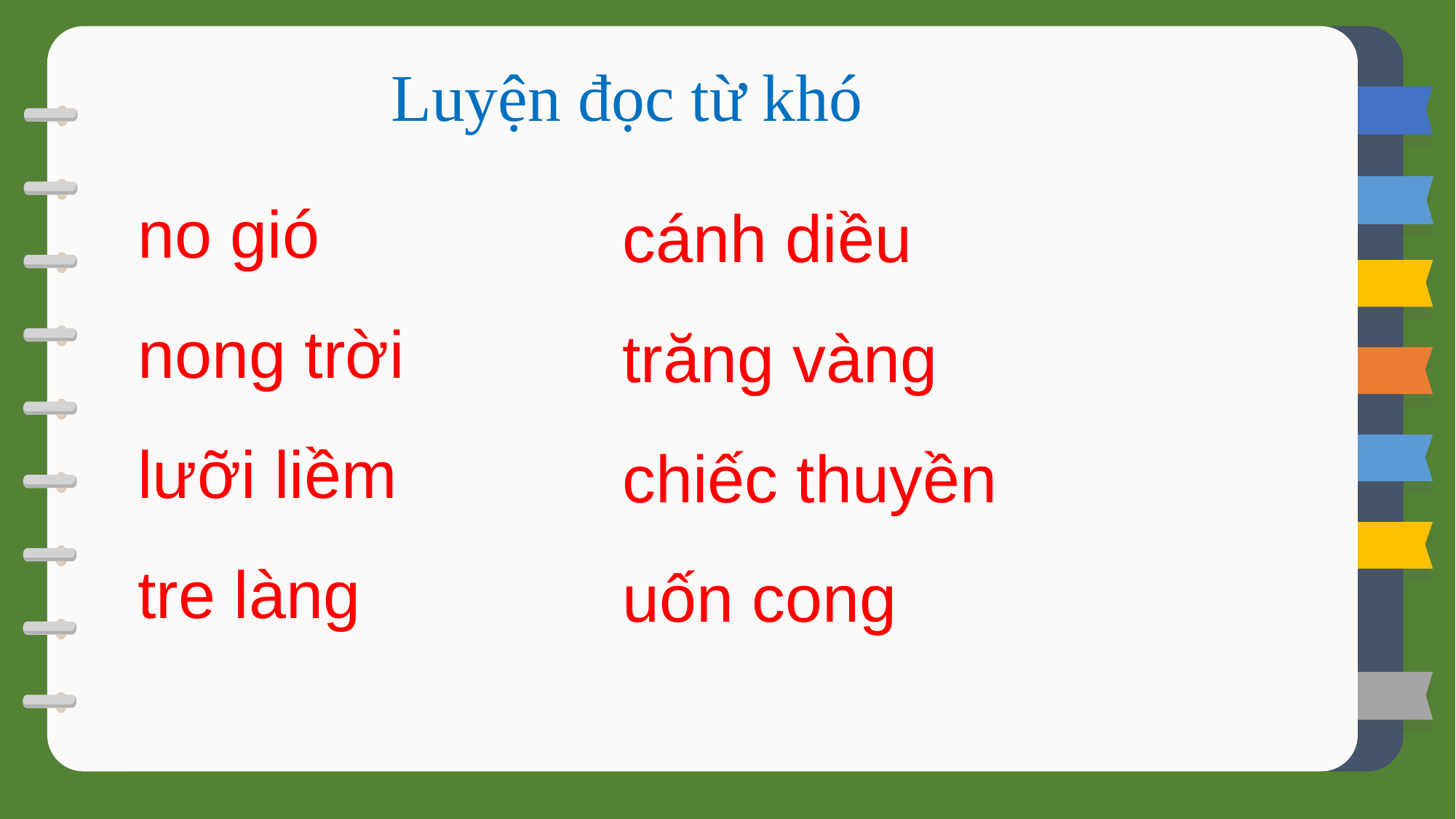

Luyện đọc từ khó
no gió
nong trời
lưỡi liềm
tre làng
cánh diều
trăng vàng
chiếc thuyền
uốn cong